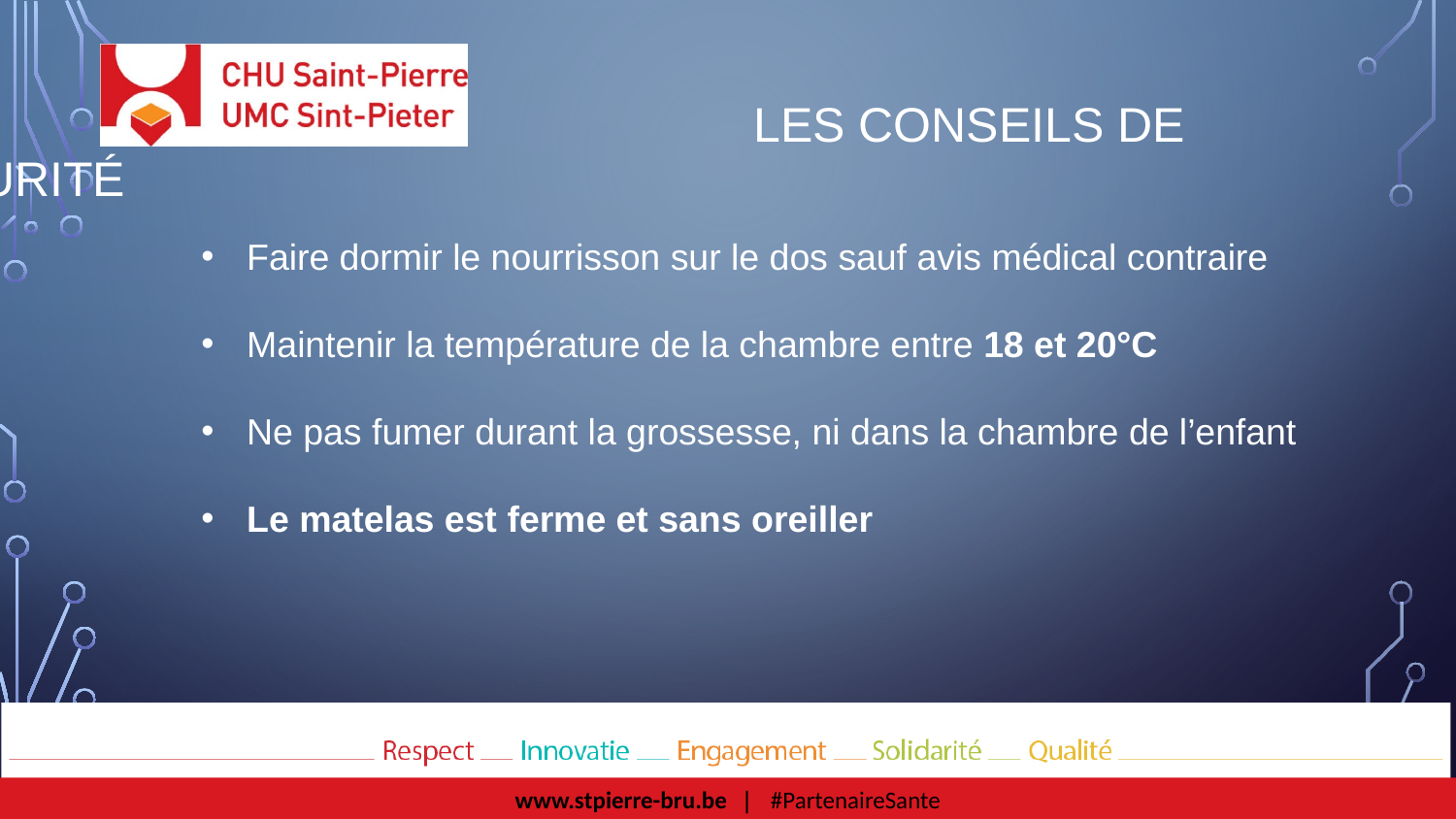

# Les conseils de sécurité
Faire dormir le nourrisson sur le dos sauf avis médical contraire

Maintenir la température de la chambre entre 18 et 20°C

Ne pas fumer durant la grossesse, ni dans la chambre de l’enfant

Le matelas est ferme et sans oreiller